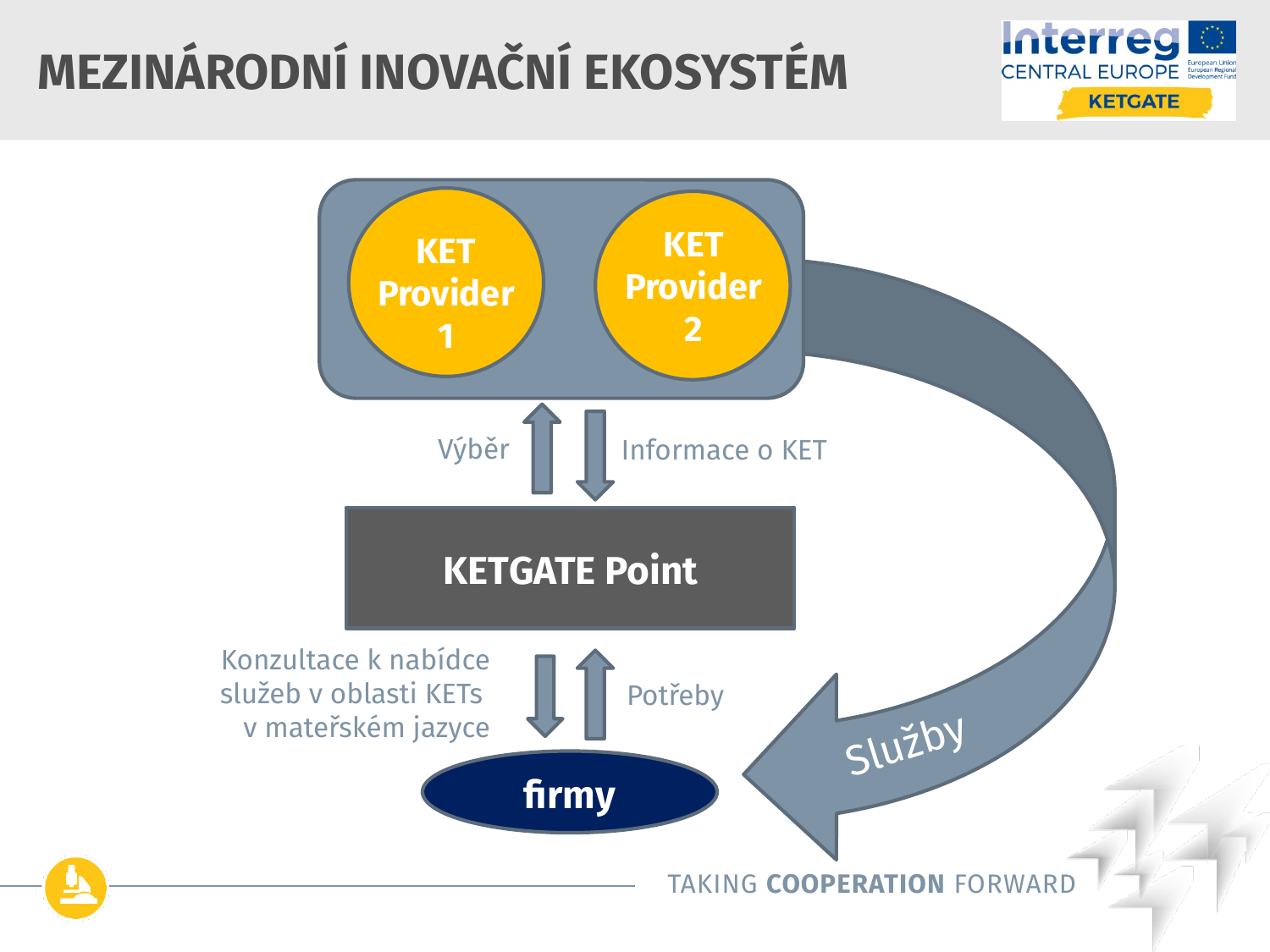

# MEZINÁRODNÍ INOVAČNÍ EKOSYSTÉM

KET Provider
1

KET Provider
2

Výběr
Informace o KET

KETGATE Point

Služby

firmy
Konzultace k nabídce služeb v oblasti KETs
v mateřském jazyce
Potřeby